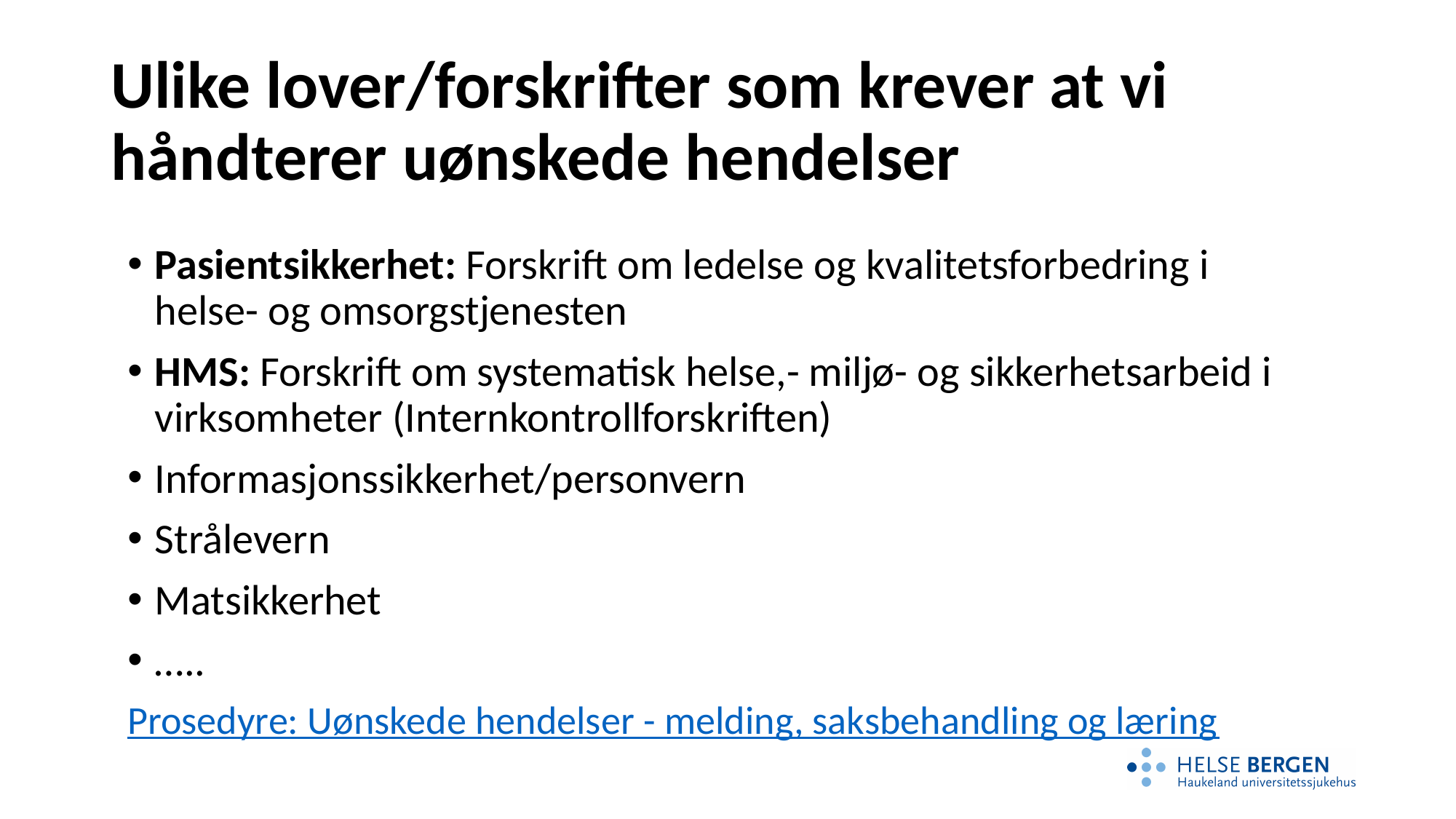

# Ulike lover/forskrifter som krever at vi håndterer uønskede hendelser
Pasientsikkerhet: Forskrift om ledelse og kvalitetsforbedring i helse- og omsorgstjenesten
HMS: Forskrift om systematisk helse,- miljø- og sikkerhetsarbeid i virksomheter (Internkontrollforskriften)
Informasjonssikkerhet/personvern
Strålevern
Matsikkerhet
…..
Prosedyre: Uønskede hendelser - melding, saksbehandling og læring